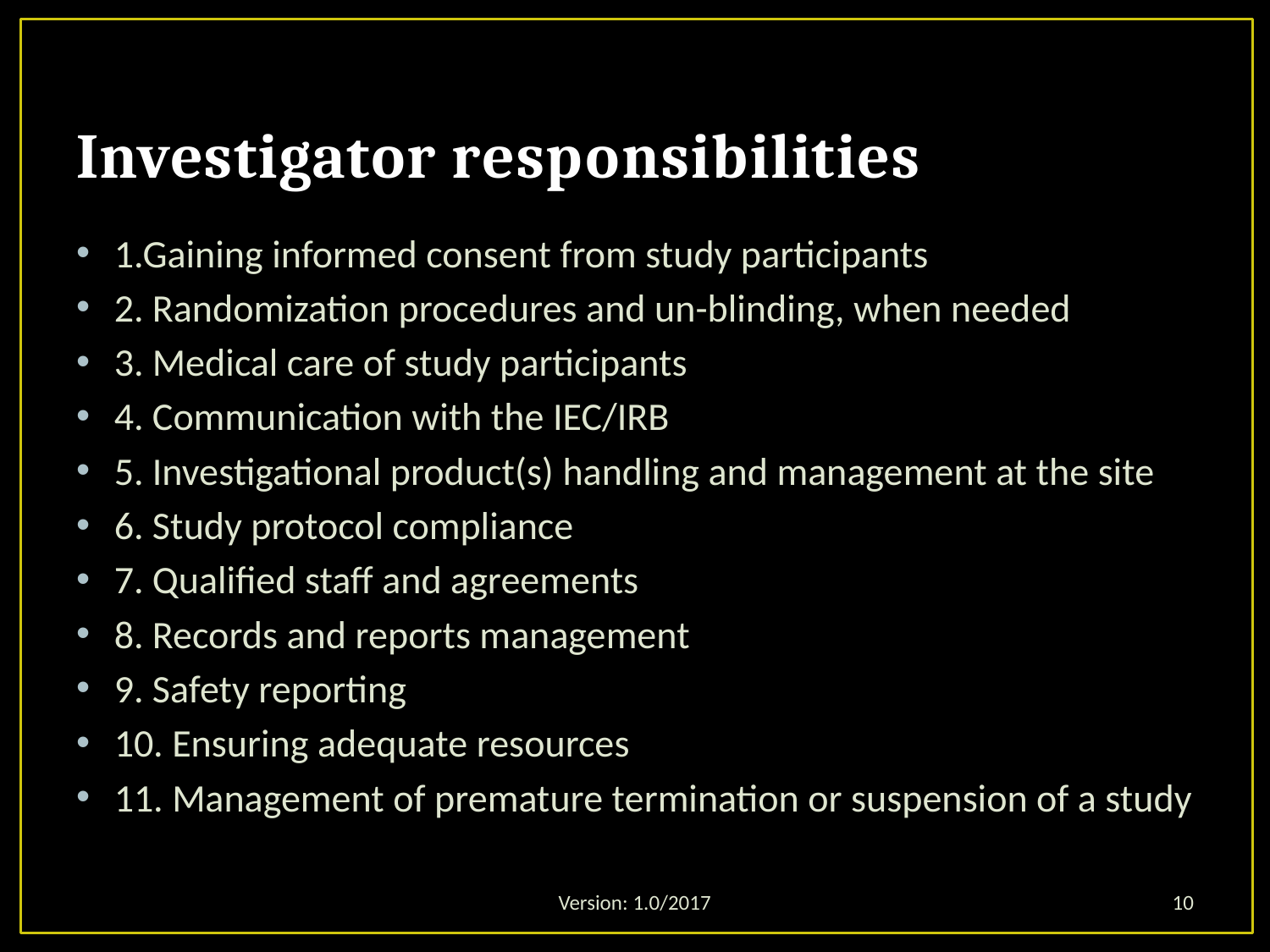

# Investigator responsibilities
1.Gaining informed consent from study participants
2. Randomization procedures and un-blinding, when needed
3. Medical care of study participants
4. Communication with the IEC/IRB
5. Investigational product(s) handling and management at the site
6. Study protocol compliance
7. Qualified staff and agreements
8. Records and reports management
9. Safety reporting
10. Ensuring adequate resources
11. Management of premature termination or suspension of a study
Version: 1.0/2017
10